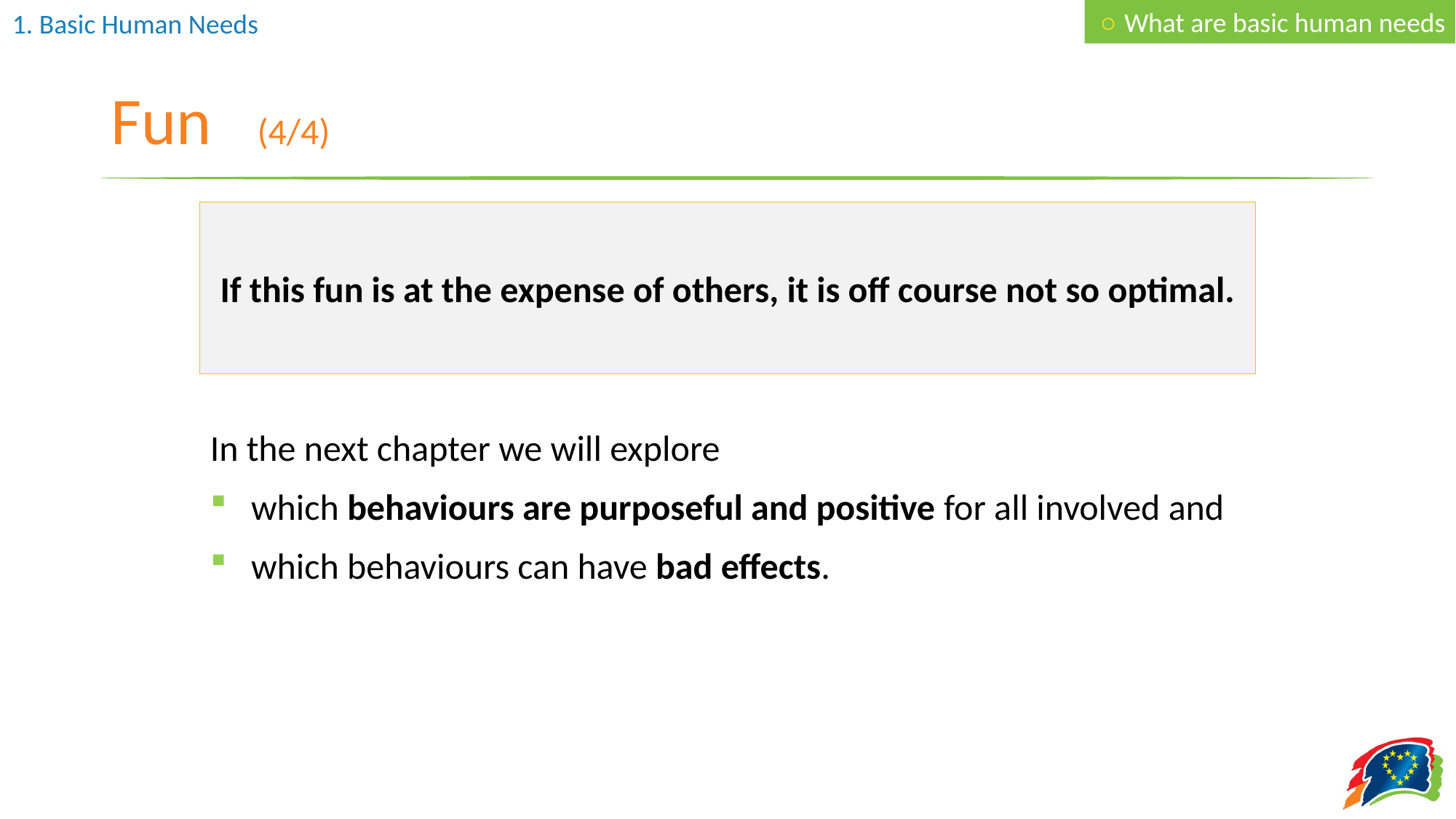

○ What are basic human needs
# Fun   (4/4)

If this fun is at the expense of others, it is off course not so optimal.

In the next chapter we will explore
which behaviours are purposeful and positive for all involved and
which behaviours can have bad effects.